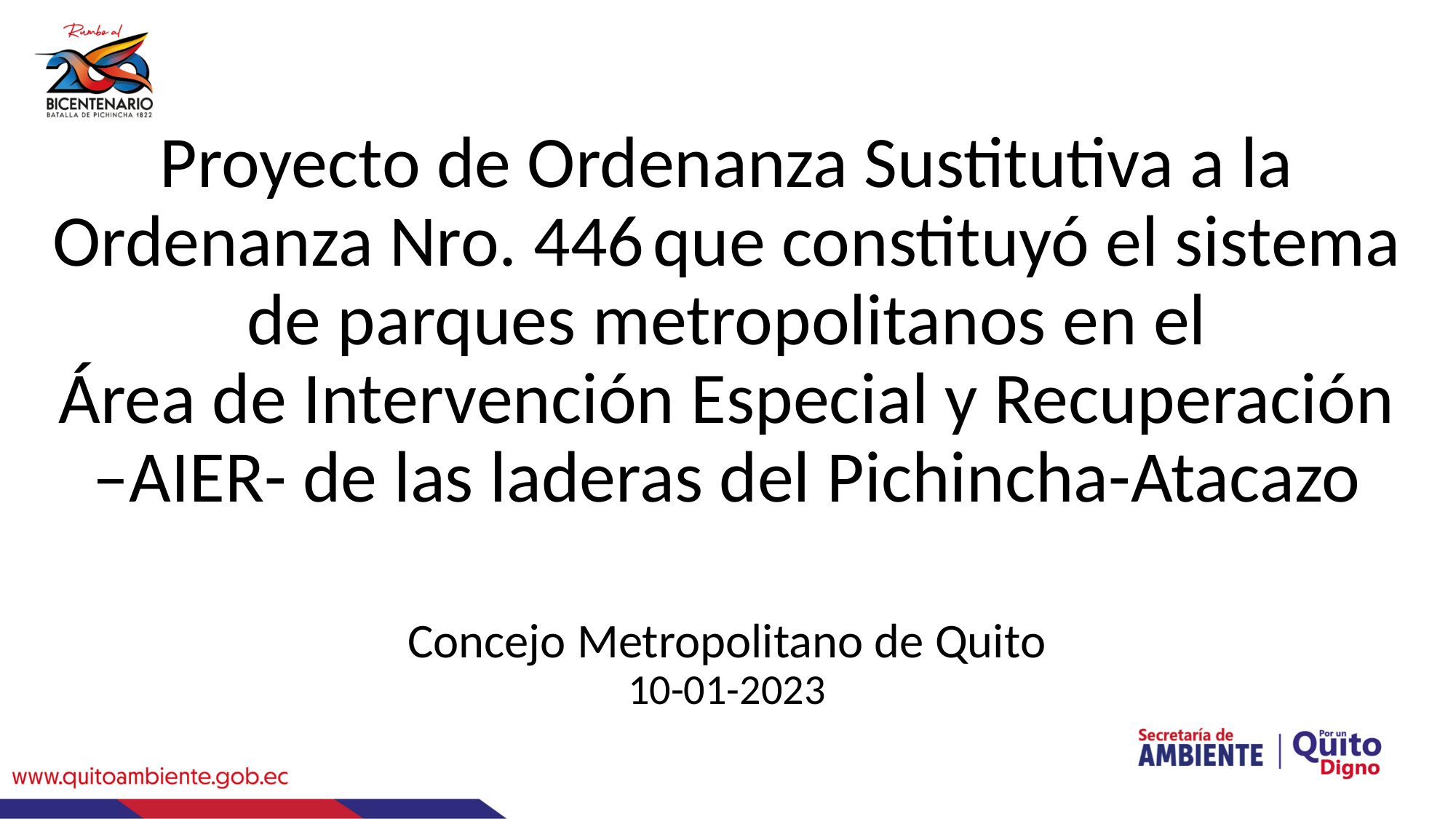

# Proyecto de Ordenanza Sustitutiva a la Ordenanza Nro. 446 que constituyó el sistema de parques metropolitanos en el Área de Intervención Especial y Recuperación –AIER- de las laderas del Pichincha-Atacazo Concejo Metropolitano de Quito 10-01-2023